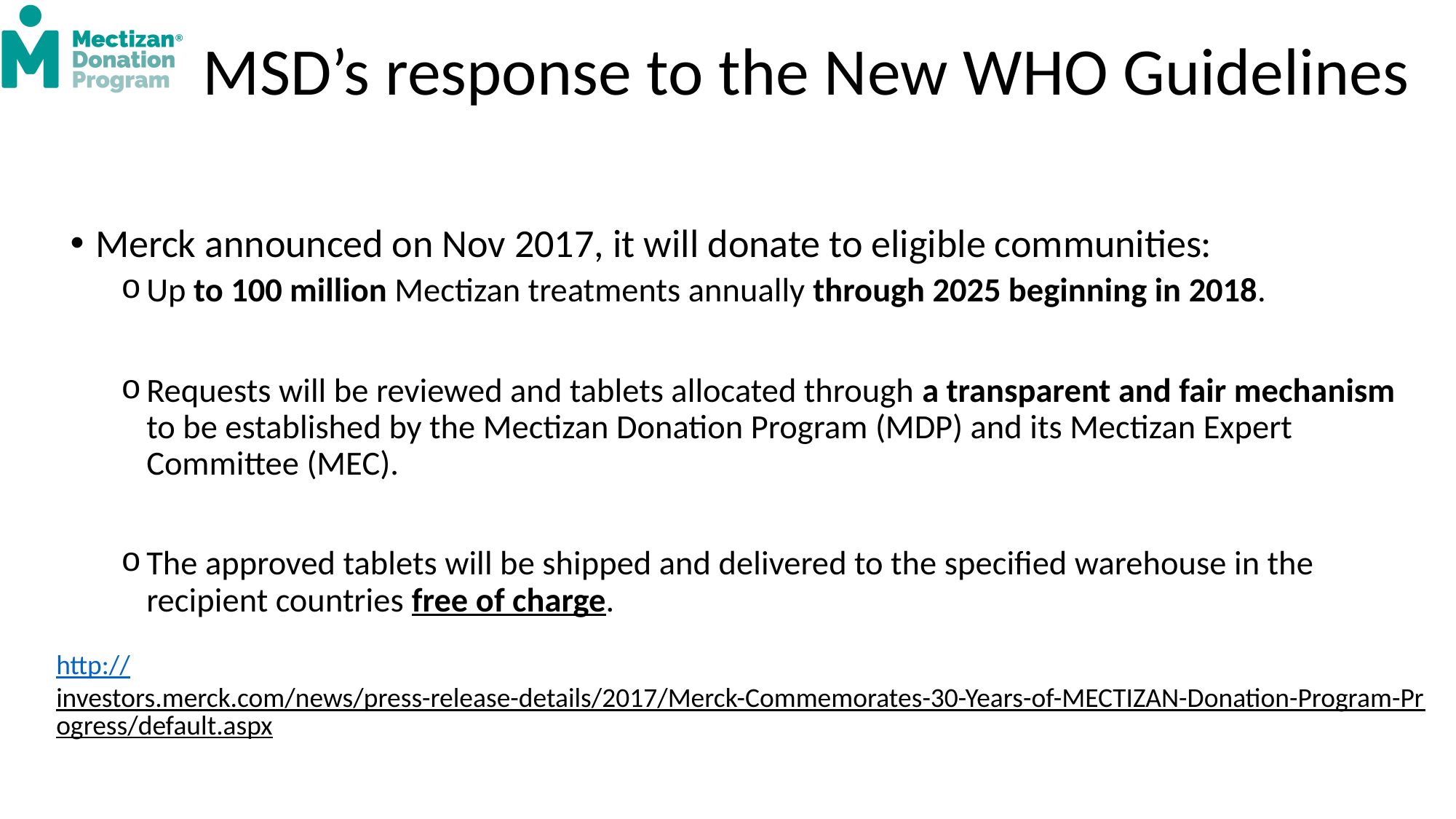

# MSD’s response to the New WHO Guidelines
Merck announced on Nov 2017, it will donate to eligible communities:
Up to 100 million Mectizan treatments annually through 2025 beginning in 2018.

Requests will be reviewed and tablets allocated through a transparent and fair mechanism to be established by the Mectizan Donation Program (MDP) and its Mectizan Expert Committee (MEC).

The approved tablets will be shipped and delivered to the specified warehouse in the recipient countries free of charge.

http://investors.merck.com/news/press-release-details/2017/Merck-Commemorates-30-Years-of-MECTIZAN-Donation-Program-Progress/default.aspx